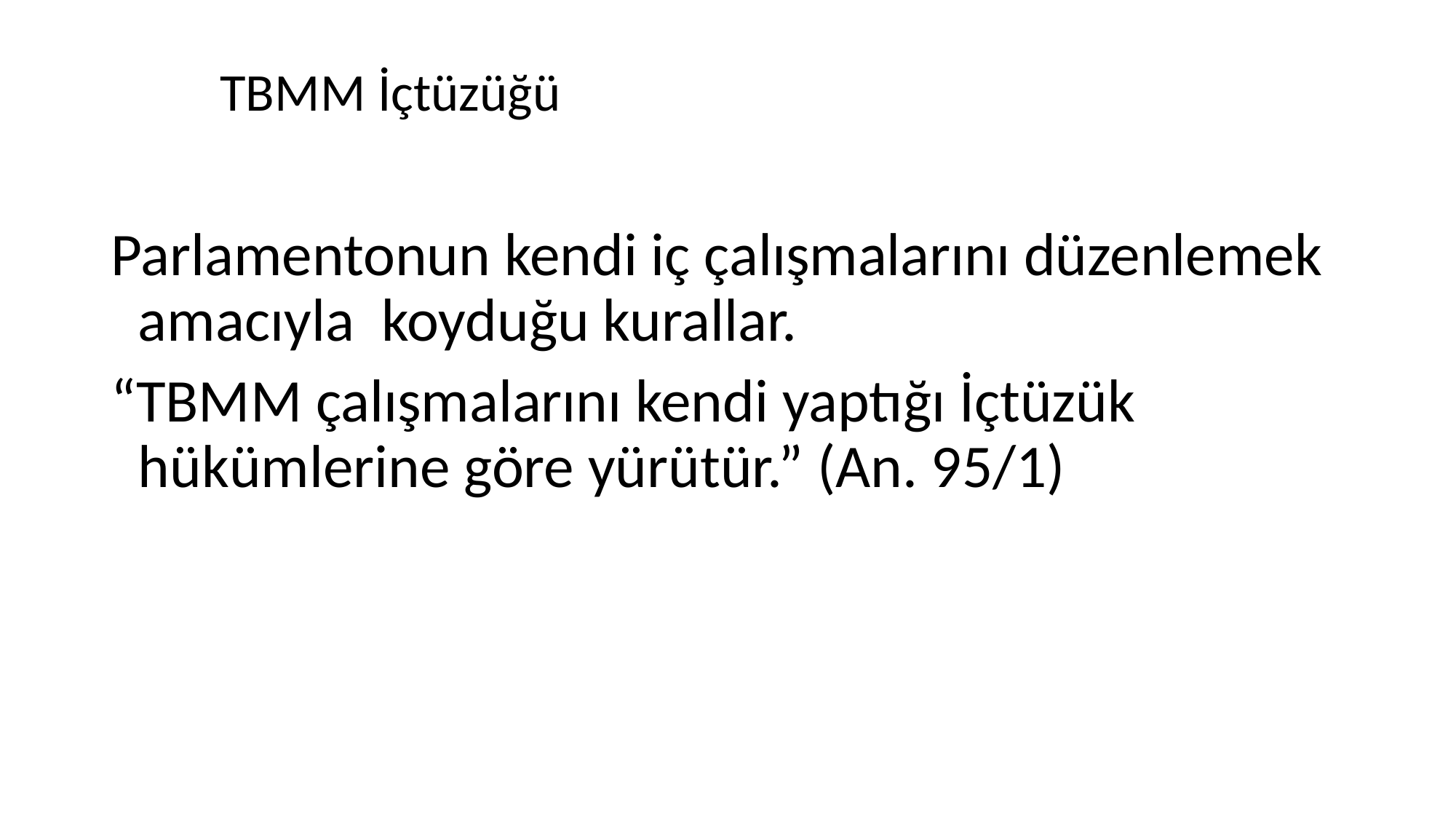

# TBMM İçtüzüğü
Parlamentonun kendi iç çalışmalarını düzenlemek amacıyla  koyduğu kurallar.
“TBMM çalışmalarını kendi yaptığı İçtüzük hükümlerine göre yürütür.” (An. 95/1)